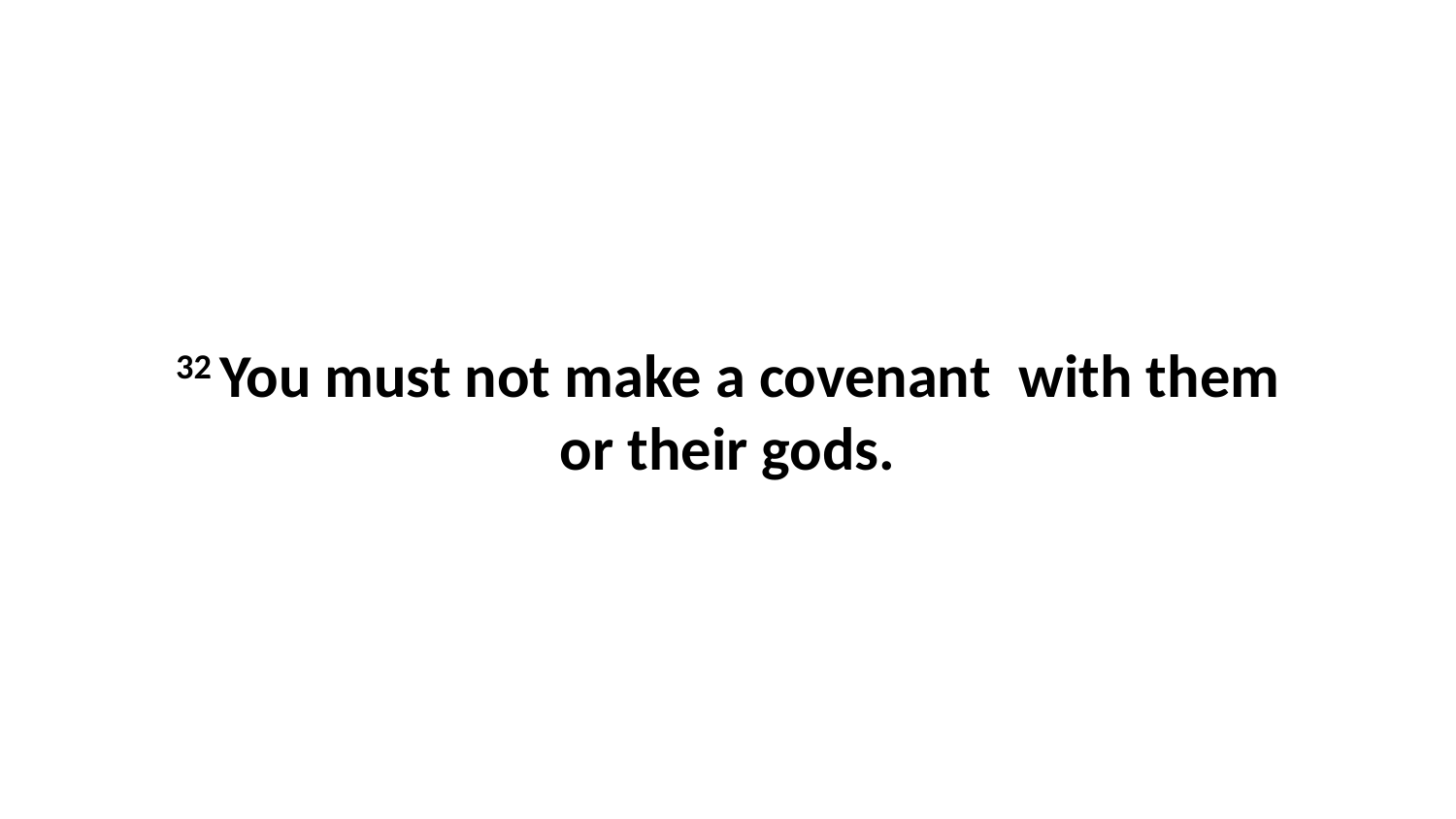

32 You must not make a covenant  with them or their gods.